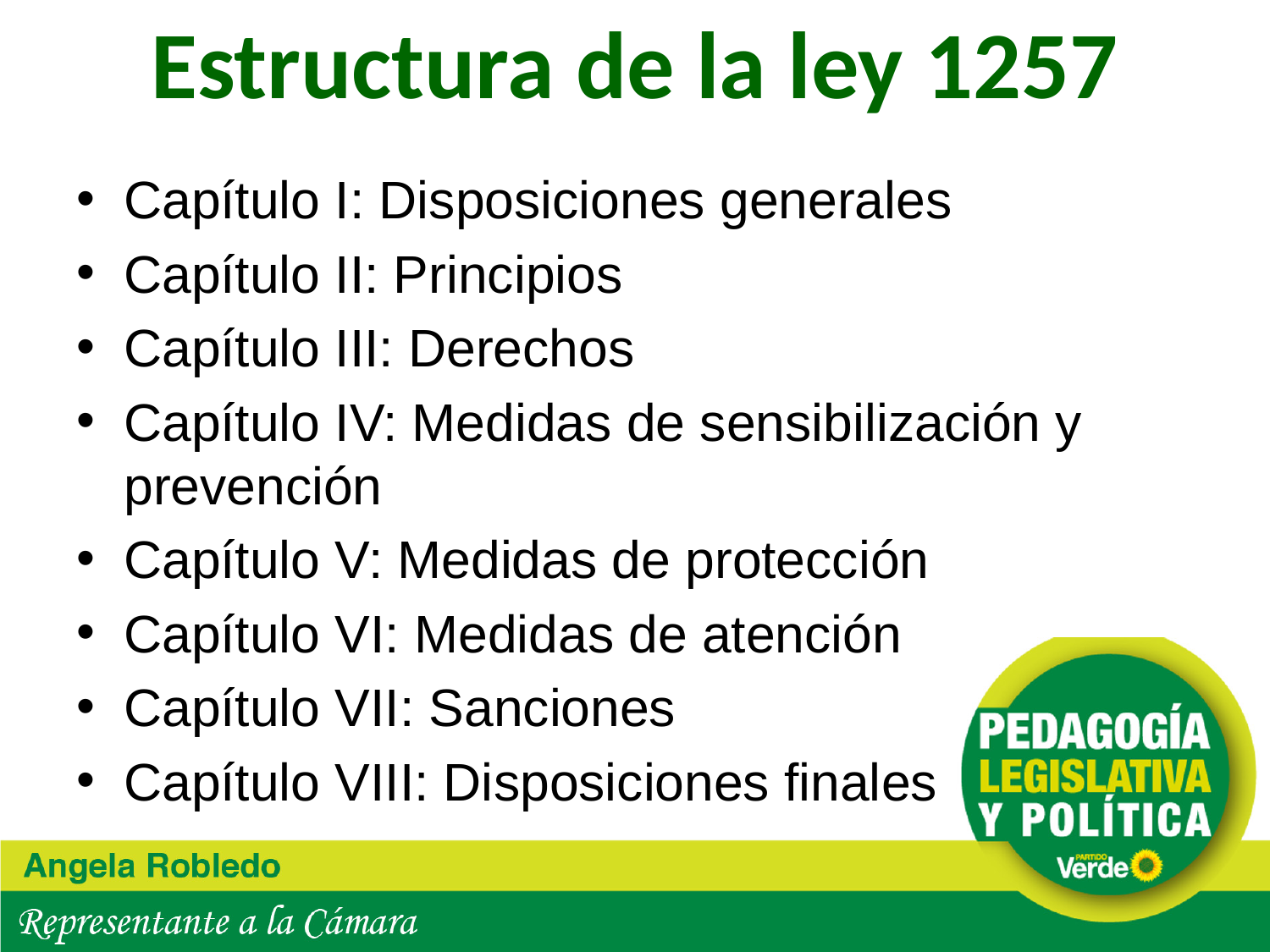

# Estructura de la ley 1257
Capítulo I: Disposiciones generales
Capítulo II: Principios
Capítulo III: Derechos
Capítulo IV: Medidas de sensibilización y prevención
Capítulo V: Medidas de protección
Capítulo VI: Medidas de atención
Capítulo VII: Sanciones
Capítulo VIII: Disposiciones finales